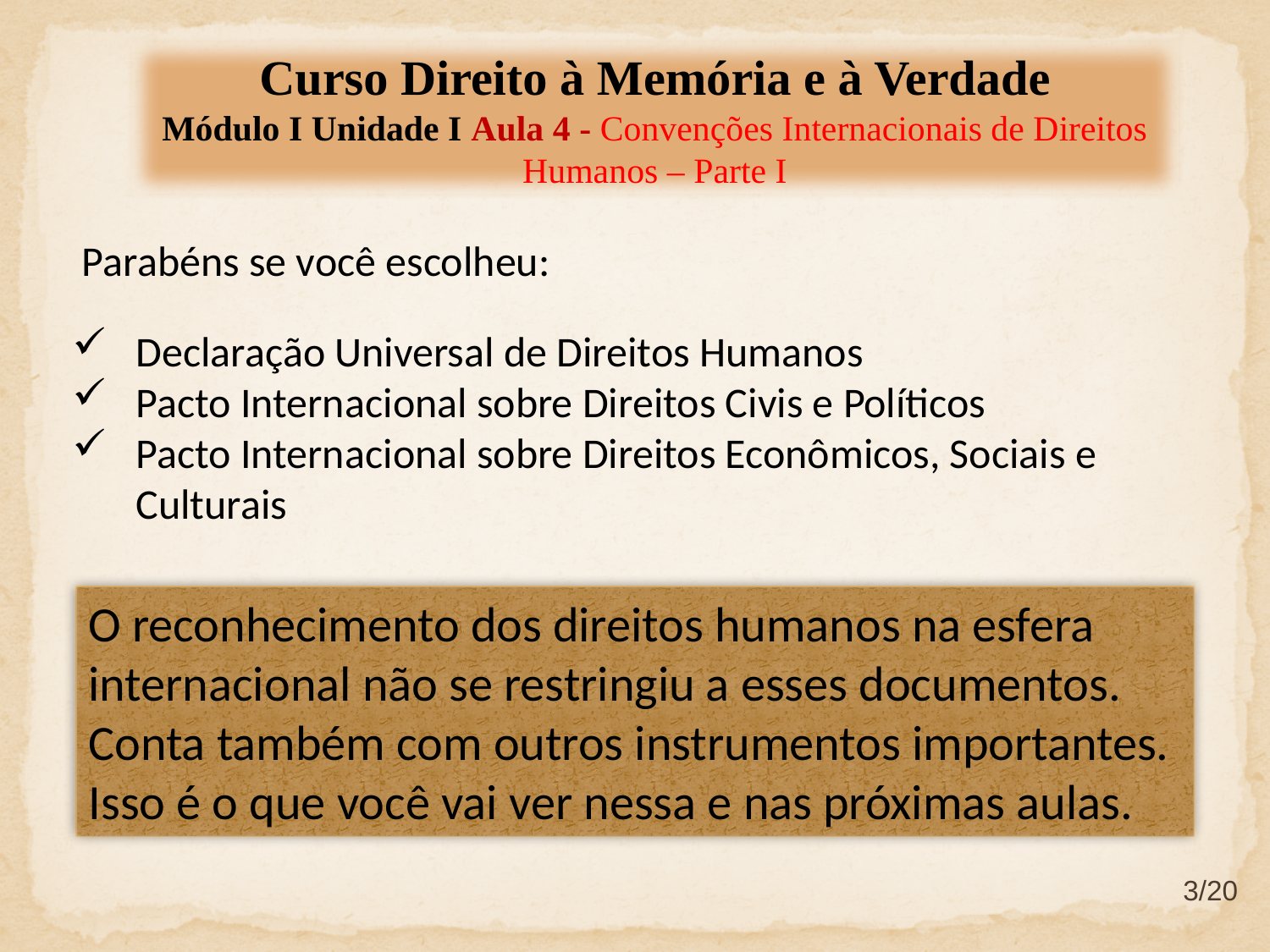

Curso Direito à Memória e à Verdade
Módulo I Unidade I Aula 4 - Convenções Internacionais de Direitos Humanos – Parte I
Parabéns se você escolheu:

Declaração Universal de Direitos Humanos
Pacto Internacional sobre Direitos Civis e Políticos
Pacto Internacional sobre Direitos Econômicos, Sociais e Culturais
O reconhecimento dos direitos humanos na esfera
internacional não se restringiu a esses documentos.
Conta também com outros instrumentos importantes.
Isso é o que você vai ver nessa e nas próximas aulas.
3/20